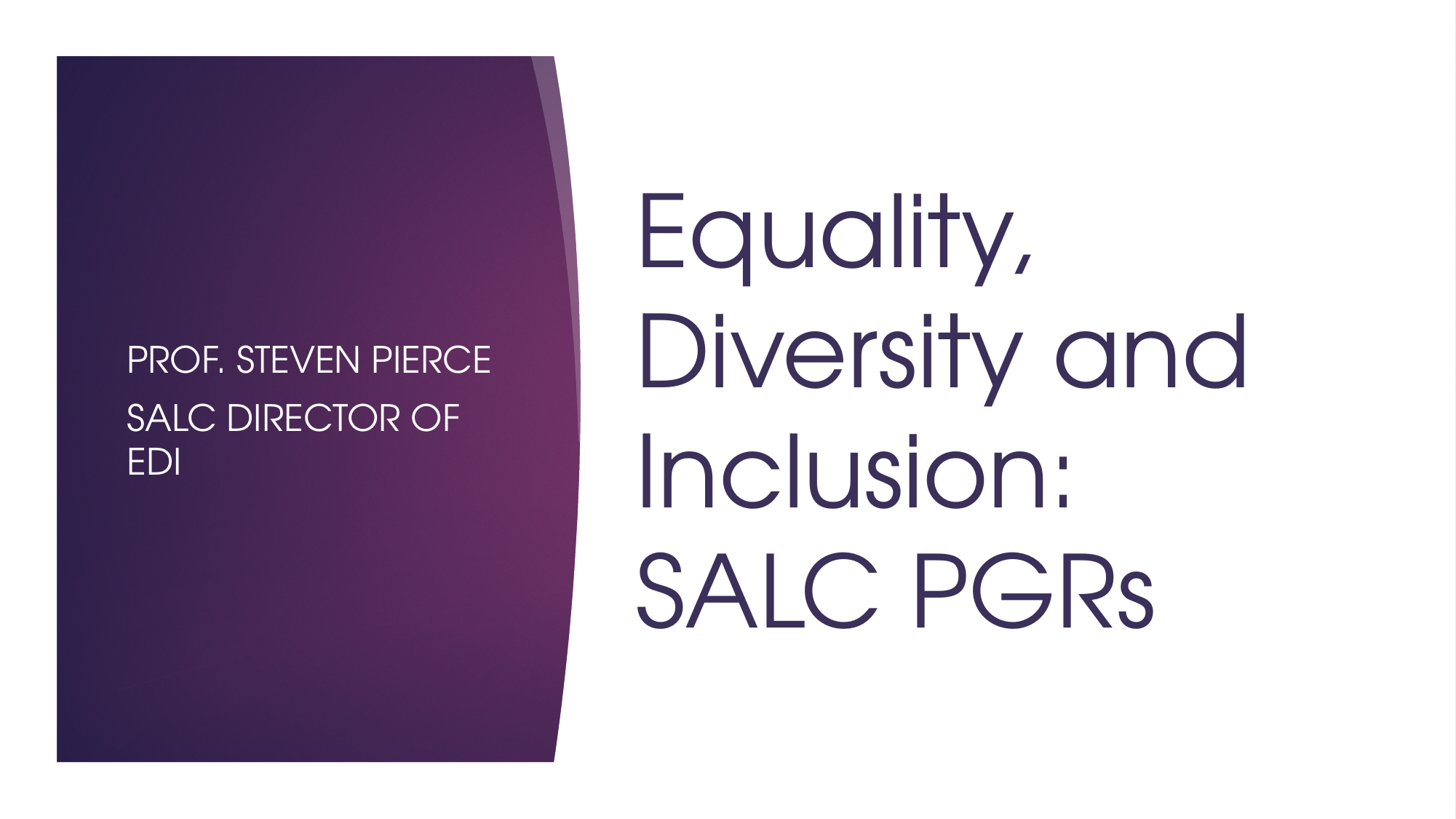

# Equality, Diversity and Inclusion: SALC PGRs
Prof. Steven Pierce
SALC Director of EDI